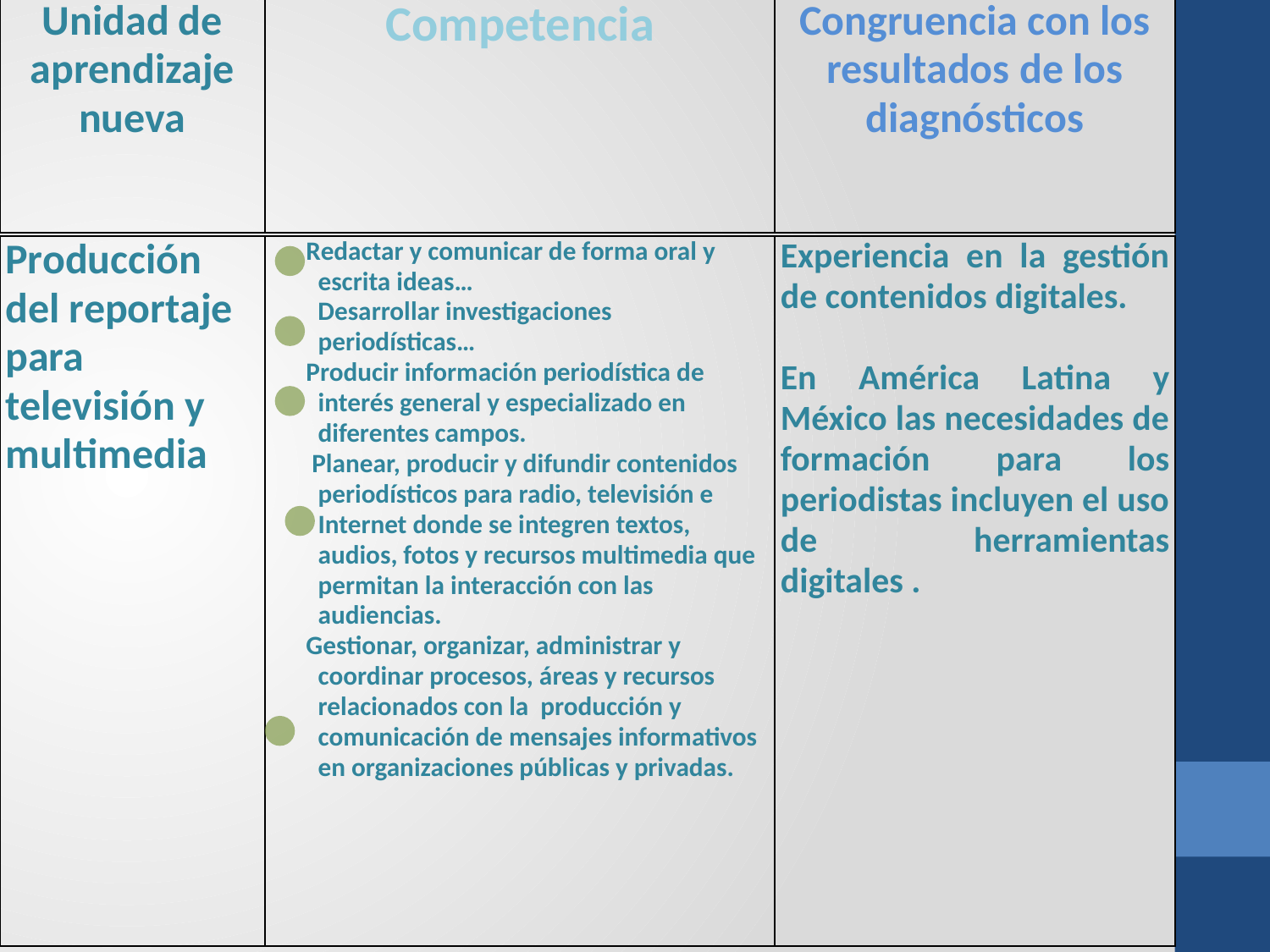

| Unidad de aprendizaje nueva | Competencia | Congruencia con los resultados de los diagnósticos |
| --- | --- | --- |
| Producción del reportaje para televisión y multimedia | Redactar y comunicar de forma oral y escrita ideas… Desarrollar investigaciones periodísticas… Producir información periodística de interés general y especializado en diferentes campos. Planear, producir y difundir contenidos periodísticos para radio, televisión e Internet donde se integren textos, audios, fotos y recursos multimedia que permitan la interacción con las audiencias. Gestionar, organizar, administrar y coordinar procesos, áreas y recursos relacionados con la producción y comunicación de mensajes informativos en organizaciones públicas y privadas. | Experiencia en la gestión de contenidos digitales. En América Latina y México las necesidades de formación para los periodistas incluyen el uso de herramientas digitales . |
| --- | --- | --- |